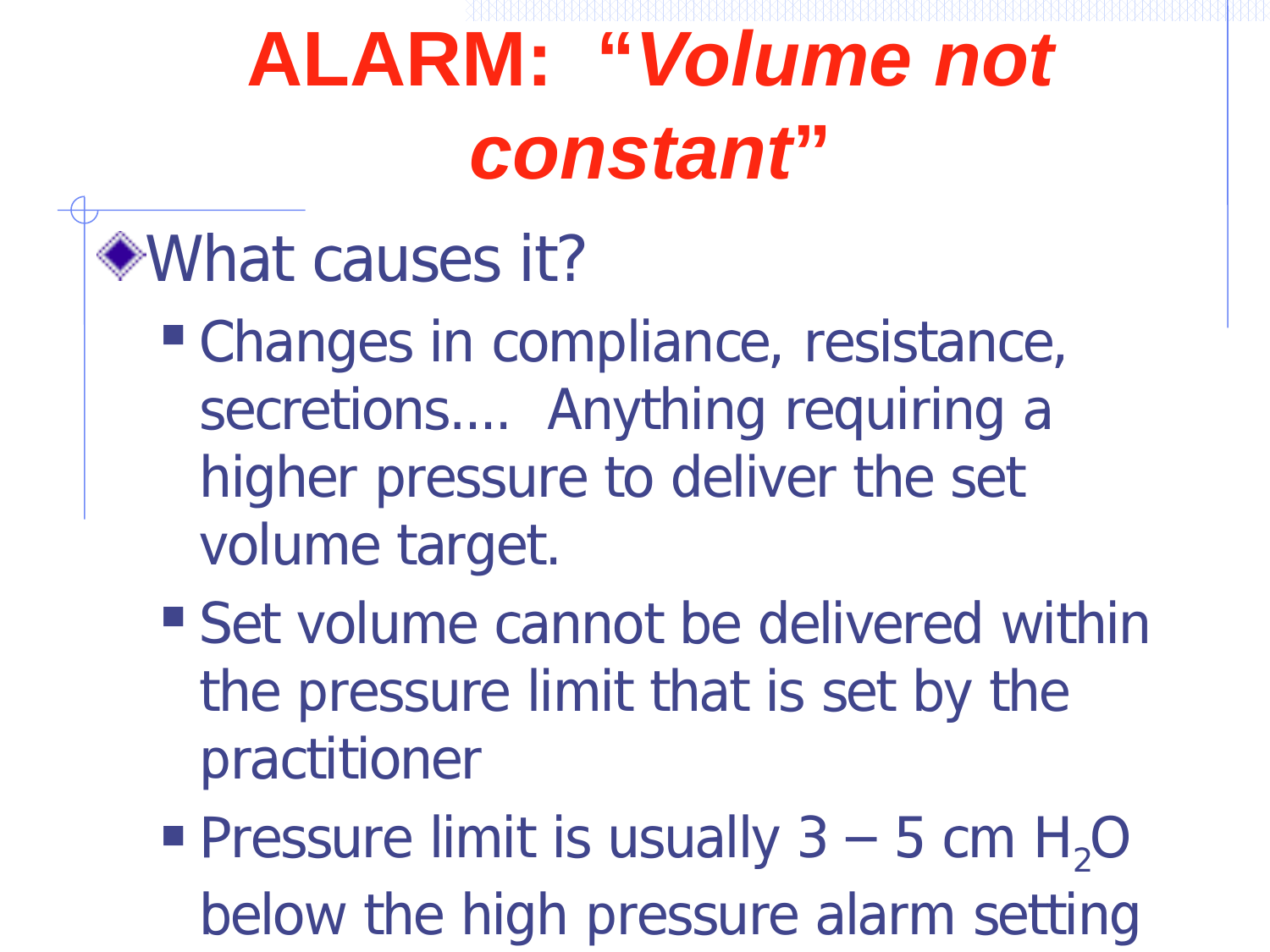

# ALARM:  “Volume not constant”
What causes it?
Changes in compliance, resistance, secretions….  Anything requiring a higher pressure to deliver the set volume target.
Set volume cannot be delivered within the pressure limit that is set by the practitioner
Pressure limit is usually 3 – 5 cm H2O below the high pressure alarm setting